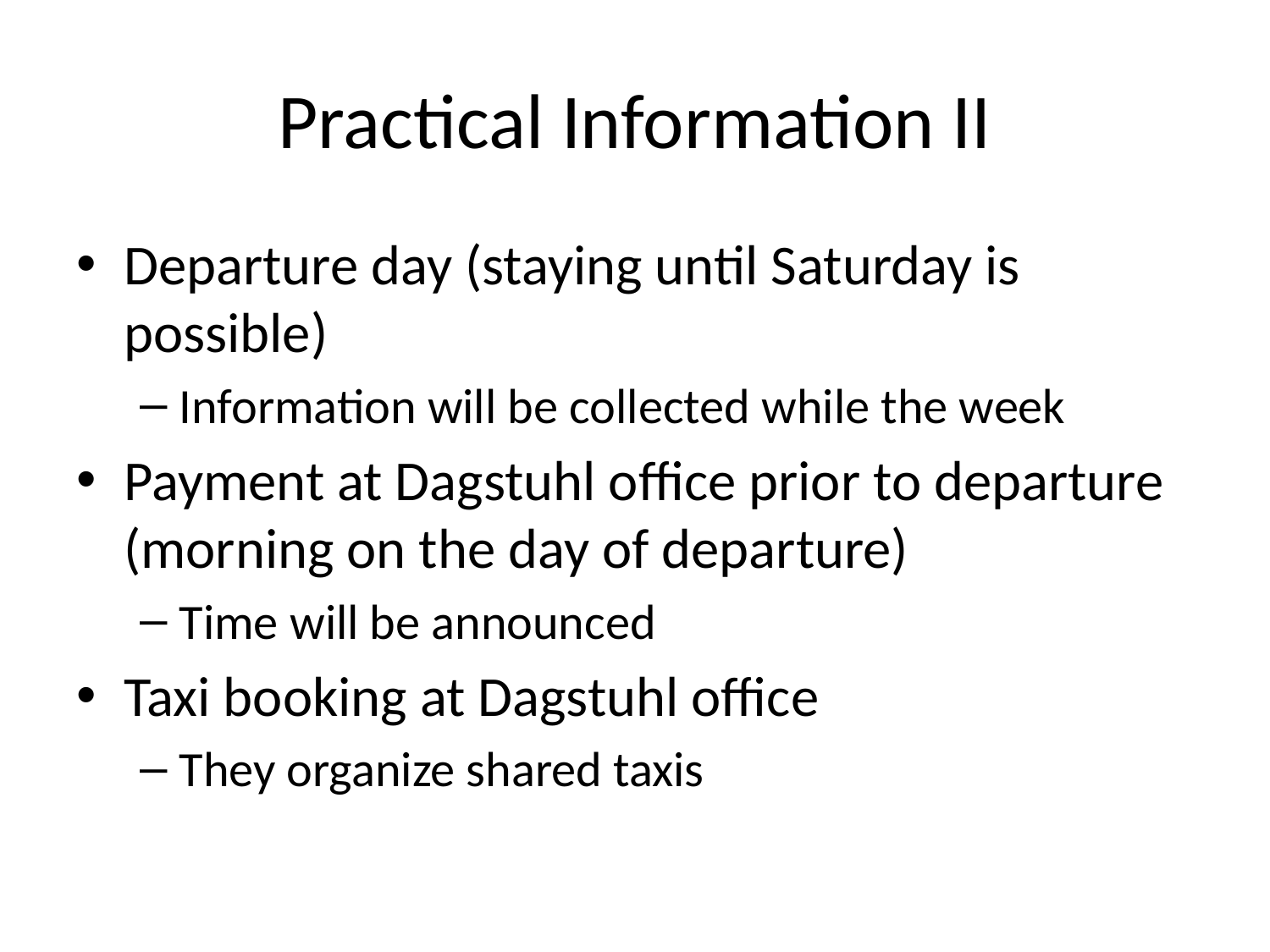

# Practical Information II
Departure day (staying until Saturday is possible)
Information will be collected while the week
Payment at Dagstuhl office prior to departure (morning on the day of departure)
Time will be announced
Taxi booking at Dagstuhl office
They organize shared taxis